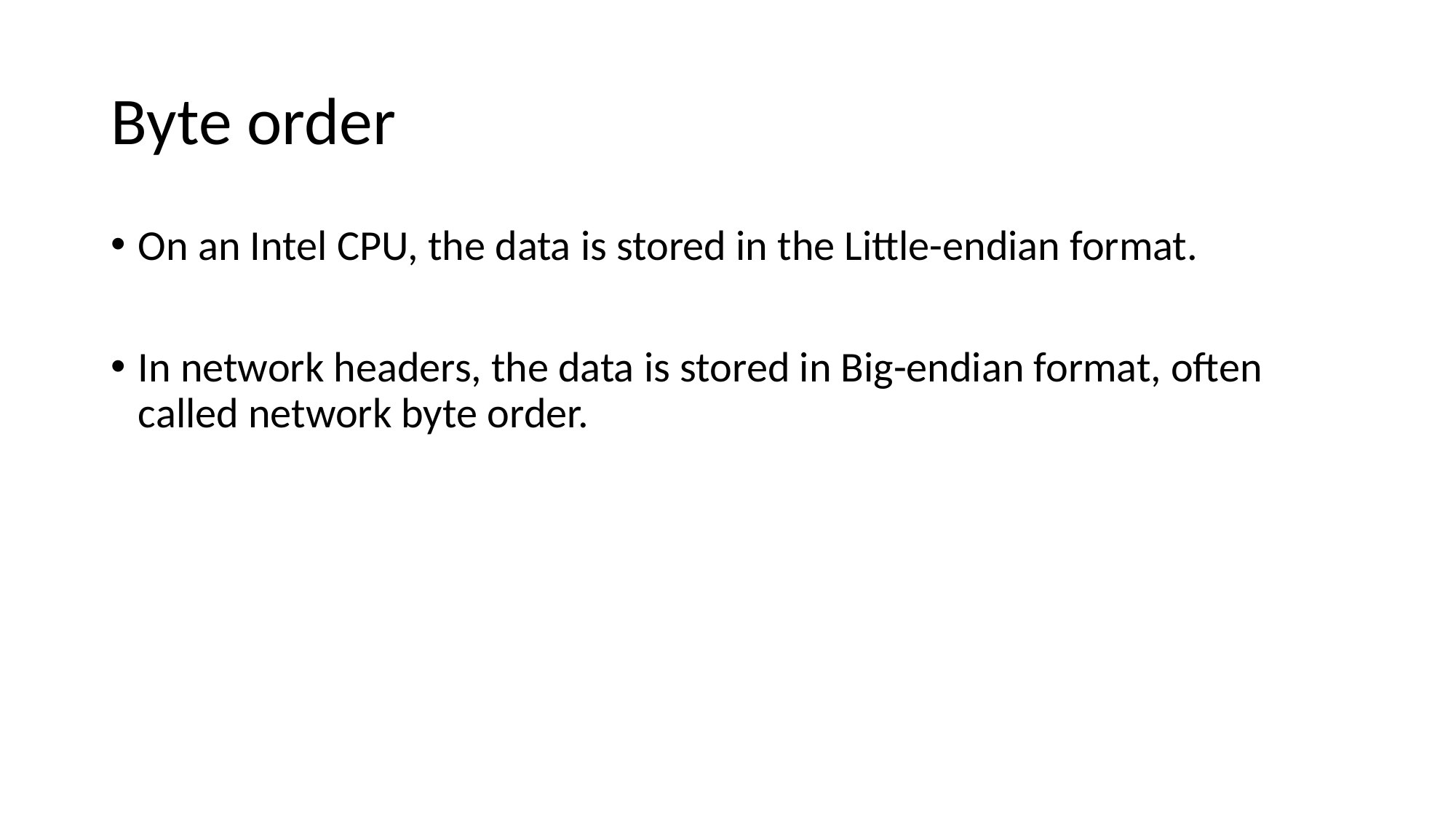

# Byte order
On an Intel CPU, the data is stored in the Little-endian format.

In network headers, the data is stored in Big-endian format, often called network byte order.